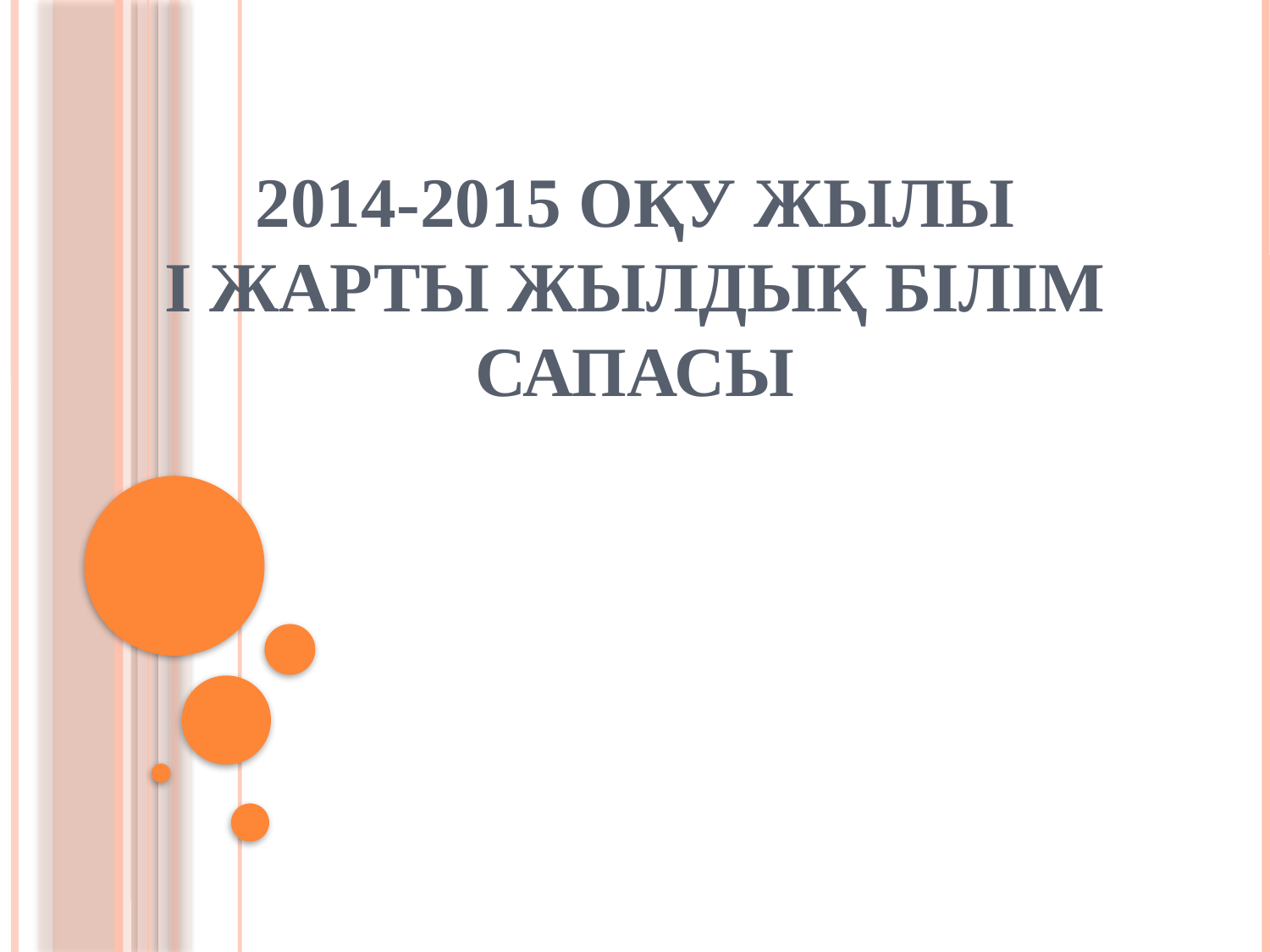

# 2014-2015 оқу жылы І ЖАРТЫ ЖЫЛДЫҚ БІЛІМ САПАСЫ